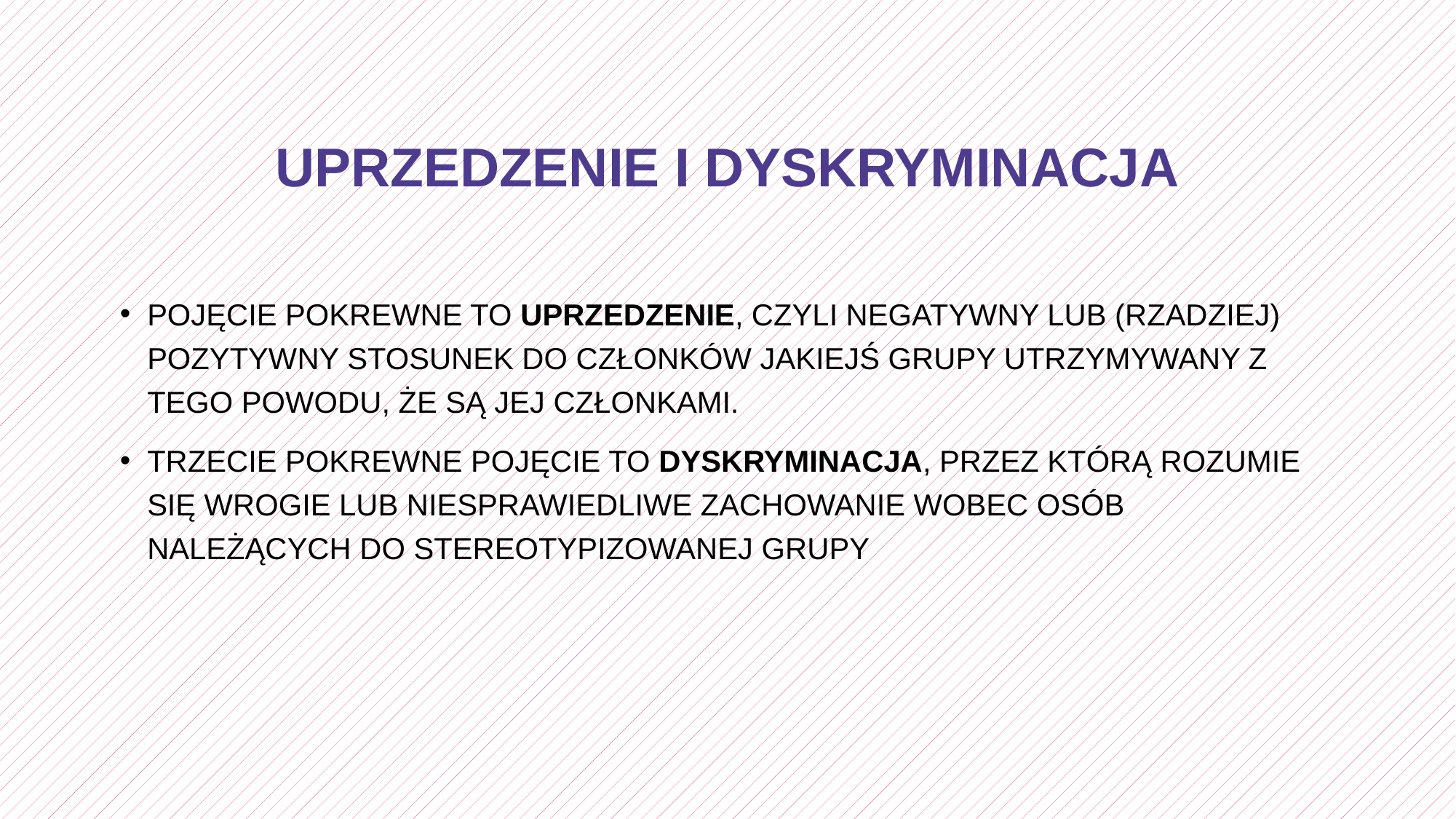

# Uprzedzenie i dyskryminacja
Pojęcie pokrewne to uprzedzenie, czyli negatywny lub (rzadziej) pozytywny stosunek do członków jakiejś grupy utrzymywany z tego powodu, że są jej członkami.
Trzecie pokrewne pojęcie to dyskryminacja, przez którą rozumie się wrogie lub niesprawiedliwe zachowanie wobec osób należących do stereotypizowanej grupy